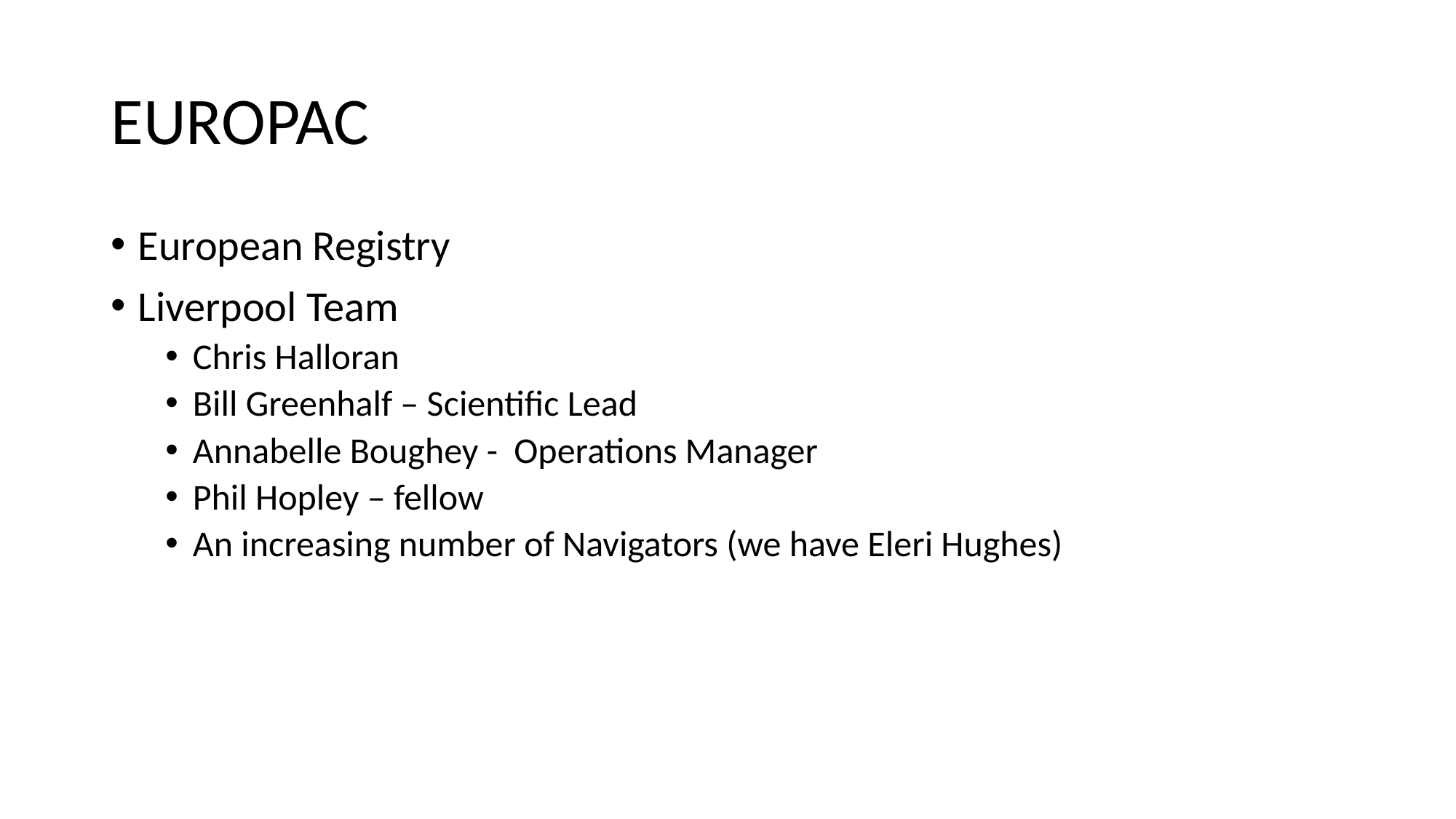

# EUROPAC
European Registry
Liverpool Team
Chris Halloran
Bill Greenhalf – Scientific Lead
Annabelle Boughey -  Operations Manager
Phil Hopley – fellow
An increasing number of Navigators (we have Eleri Hughes)